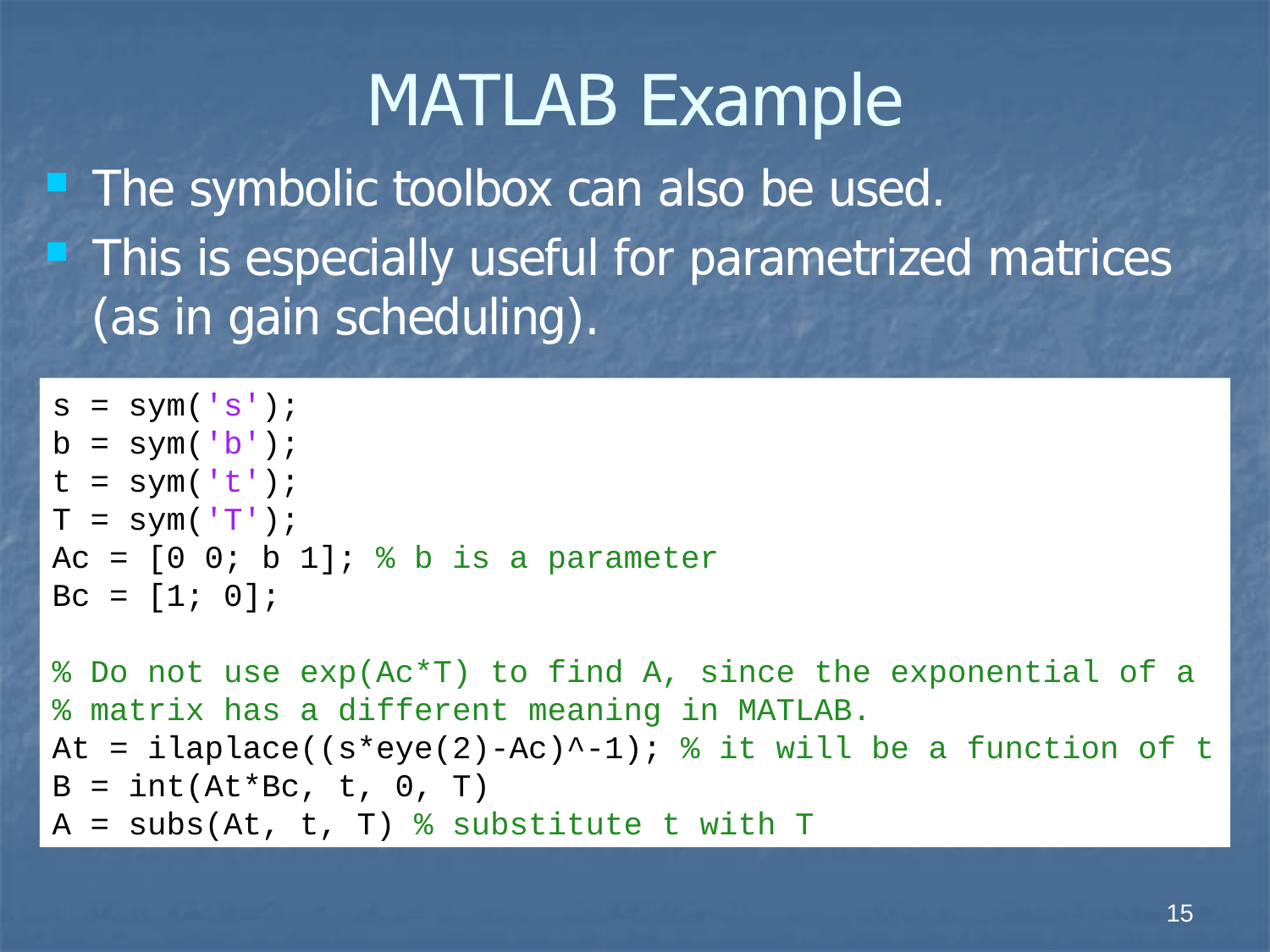

# MATLAB Example
The symbolic toolbox can also be used.
This is especially useful for parametrized matrices (as in gain scheduling).

s = sym('s');
b = sym('b');
t = sym('t');
T = sym('T');
Ac = [0 0; b 1]; % b is a parameter
Bc = [1; 0];

% Do not use exp(Ac*T) to find A, since the exponential of a
% matrix has a different meaning in MATLAB.
At = ilaplace((s*eye(2)-Ac)^-1); % it will be a function of t
B = int(At*Bc, t, 0, T)
A = subs(At, t, T) % substitute t with T
 15